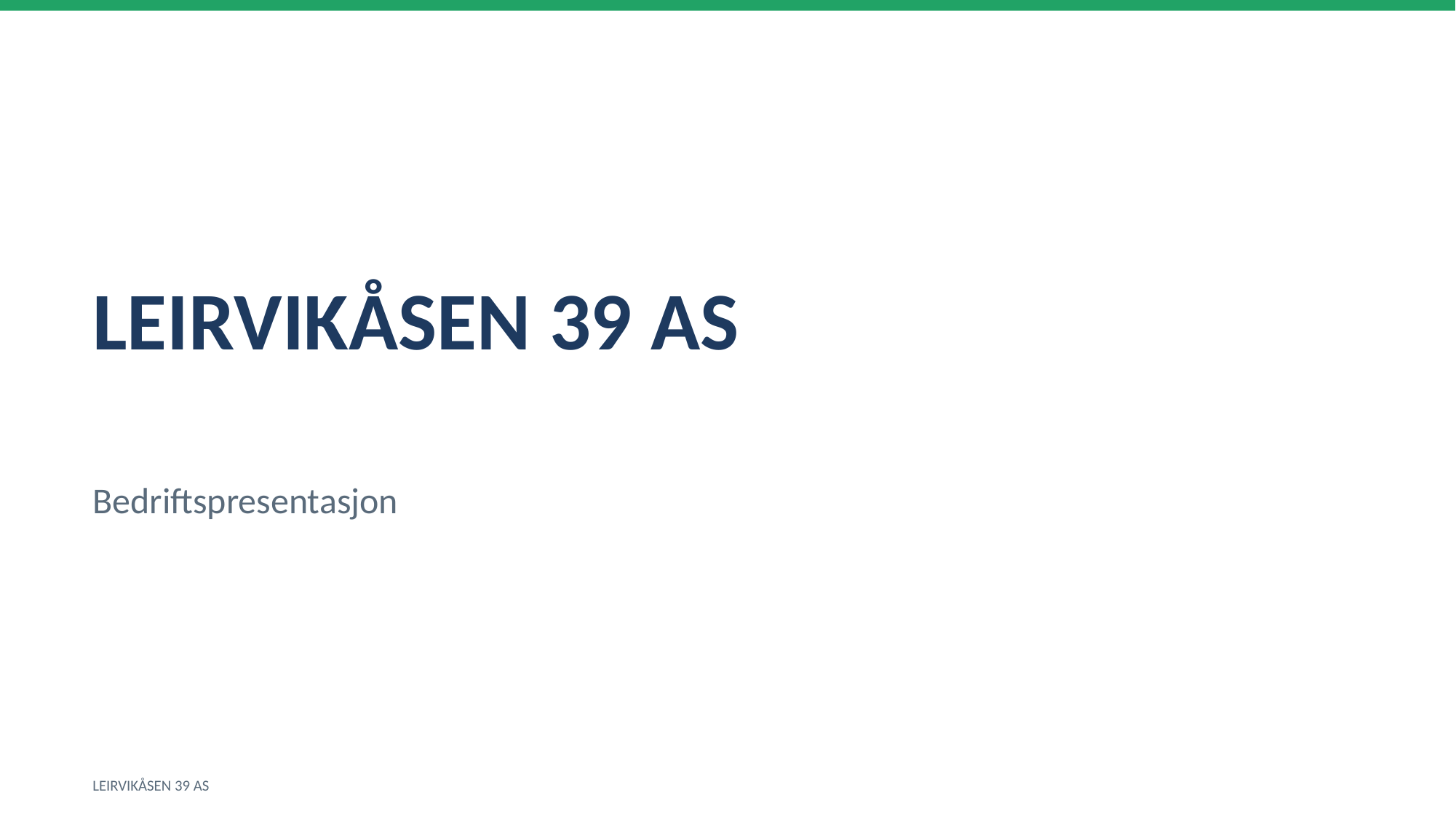

LEIRVIKÅSEN 39 AS
Bedriftspresentasjon
LEIRVIKÅSEN 39 AS